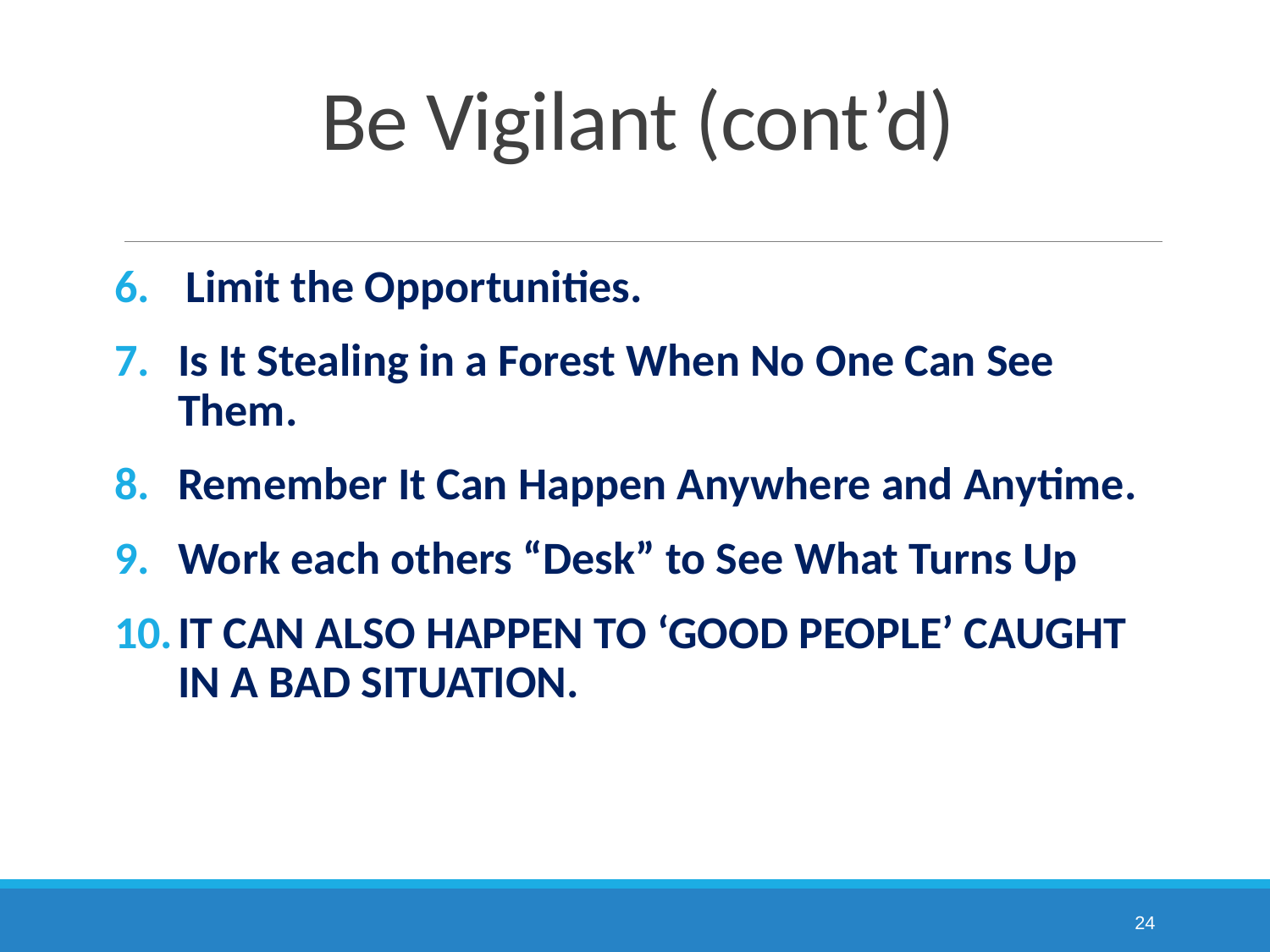

# Be Vigilant (cont’d)
Limit the Opportunities.
Is It Stealing in a Forest When No One Can See Them.
Remember It Can Happen Anywhere and Anytime.
Work each others “Desk” to See What Turns Up
IT CAN ALSO HAPPEN TO ‘GOOD PEOPLE’ CAUGHT IN A BAD SITUATION.

24